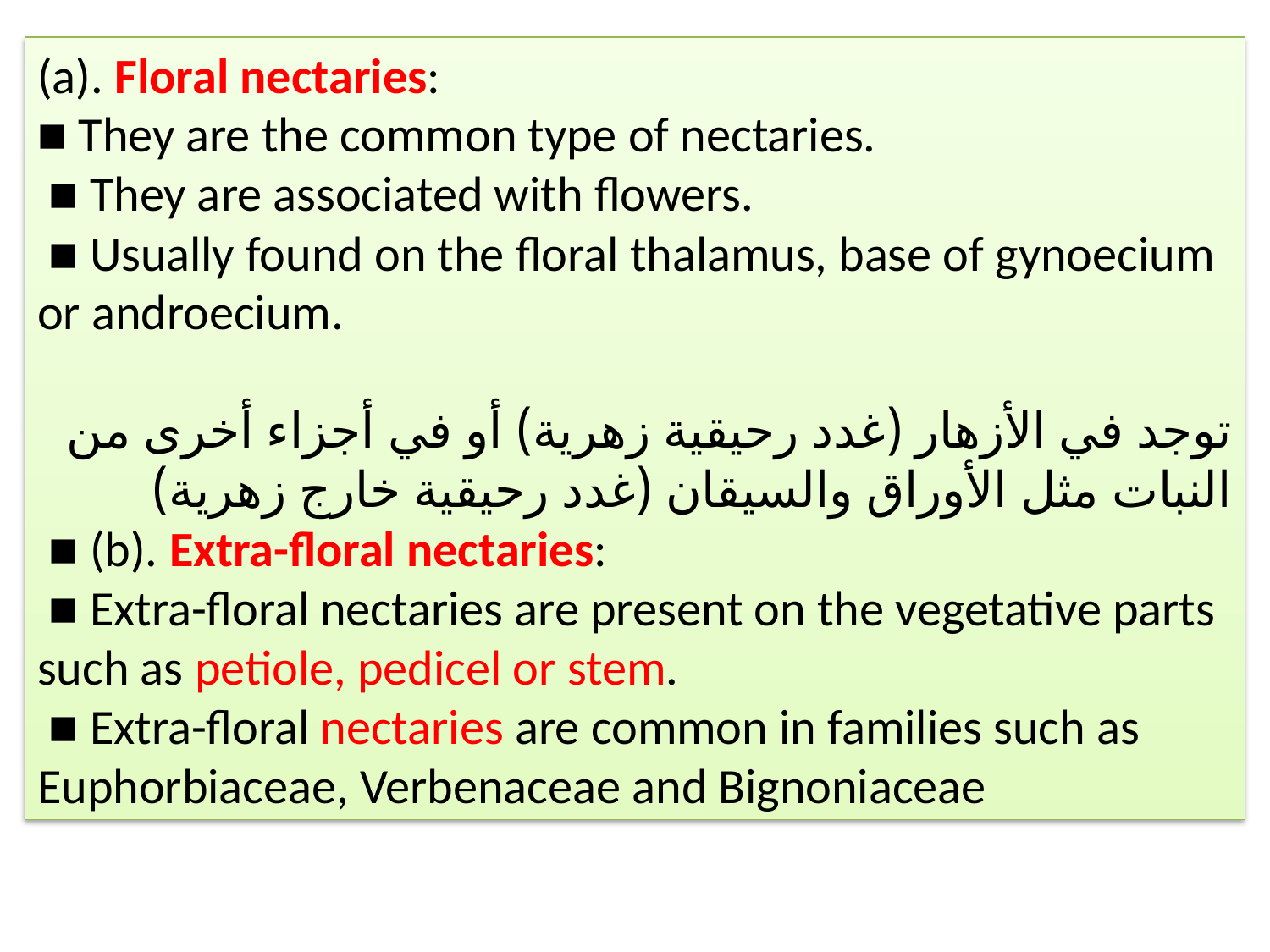

(a). Floral nectaries:
■ They are the common type of nectaries.
 ■ They are associated with flowers.
 ■ Usually found on the floral thalamus, base of gynoecium or androecium.

توجد في الأزهار (غدد رحيقية زهرية) أو في أجزاء أخرى من النبات مثل الأوراق والسيقان (غدد رحيقية خارج زهرية)
 ■ (b). Extra-floral nectaries:
 ■ Extra-floral nectaries are present on the vegetative parts such as petiole, pedicel or stem.
 ■ Extra-floral nectaries are common in families such as Euphorbiaceae, Verbenaceae and Bignoniaceae